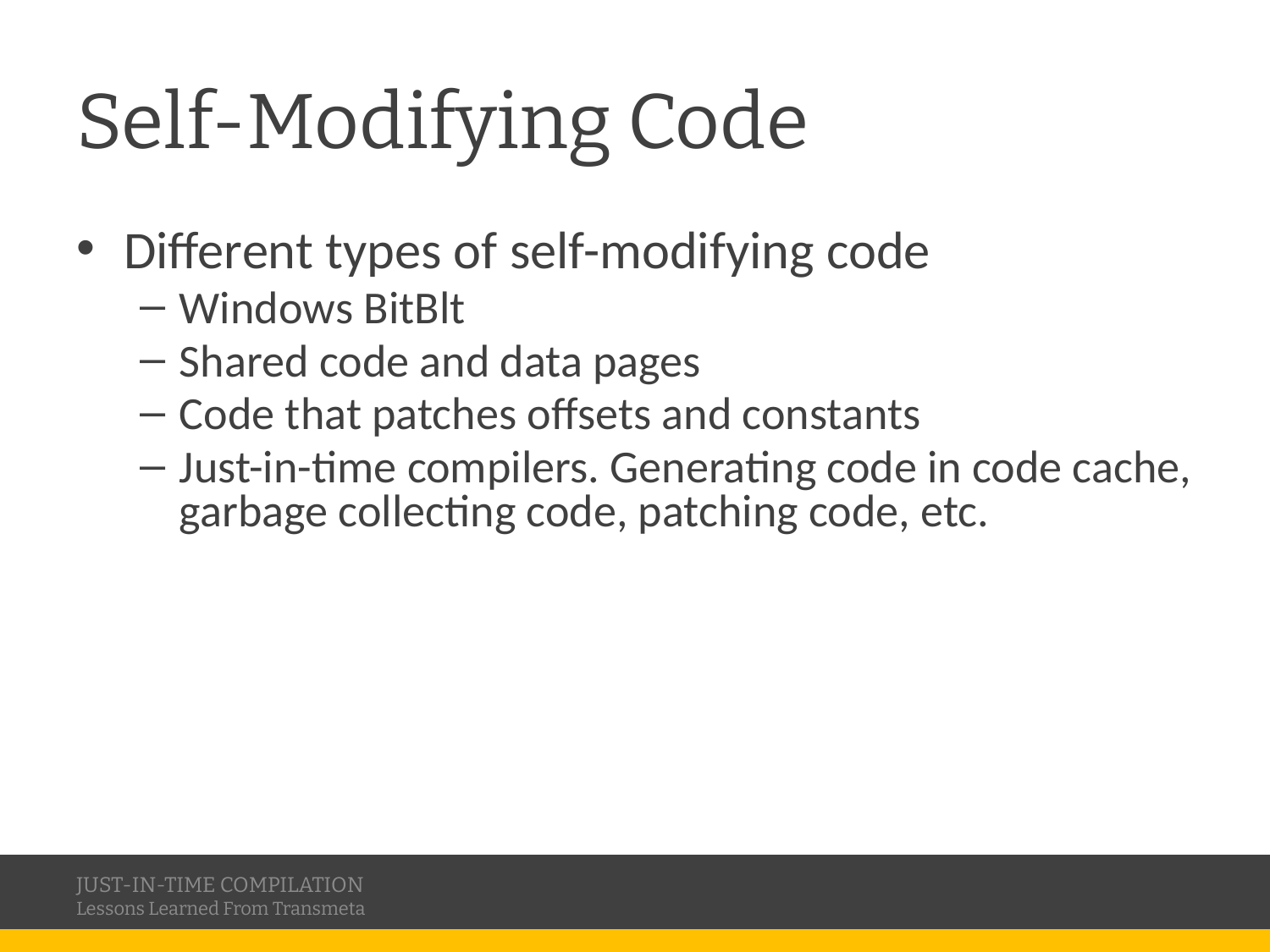

# Self-Modifying Code
Different types of self-modifying code
Windows BitBlt
Shared code and data pages
Code that patches offsets and constants
Just-in-time compilers. Generating code in code cache, garbage collecting code, patching code, etc.

JUST-IN-TIME COMPILATION
Lessons Learned From Transmeta